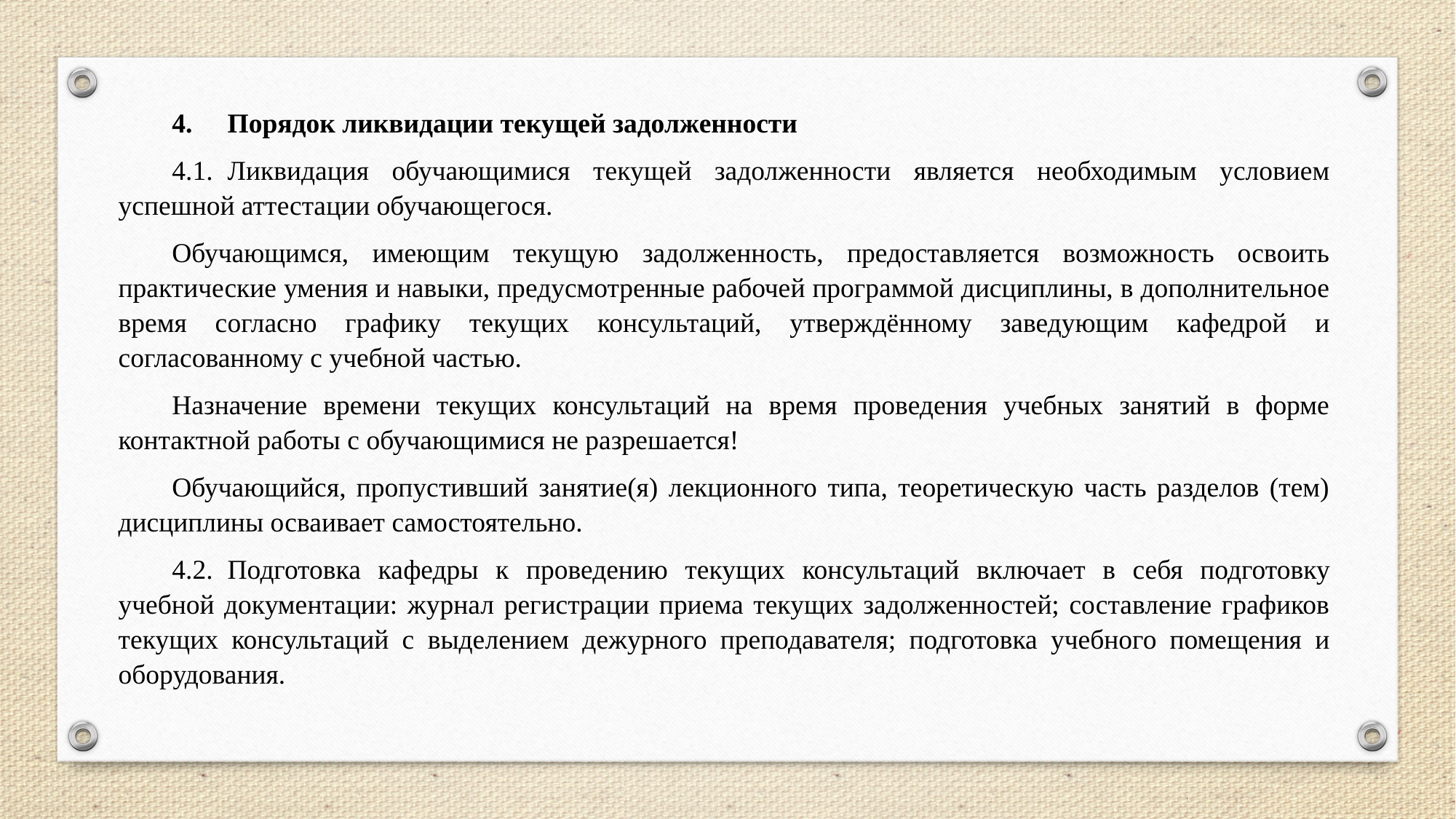

4.	Порядок ликвидации текущей задолженности
4.1.	Ликвидация обучающимися текущей задолженности является необходимым условием успешной аттестации обучающегося.
Обучающимся, имеющим текущую задолженность, предоставляется возможность освоить практические умения и навыки, предусмотренные рабочей программой дисциплины, в дополнительное время согласно графику текущих консультаций, утверждённому заведующим кафедрой и согласованному с учебной частью.
Назначение времени текущих консультаций на время проведения учебных занятий в форме контактной работы с обучающимися не разрешается!
Обучающийся, пропустивший занятие(я) лекционного типа, теоретическую часть разделов (тем) дисциплины осваивает самостоятельно.
4.2.	Подготовка кафедры к проведению текущих консультаций включает в себя подготовку учебной документации: журнал регистрации приема текущих задолженностей; составление графиков текущих консультаций с выделением дежурного преподавателя; подготовка учебного помещения и оборудования.